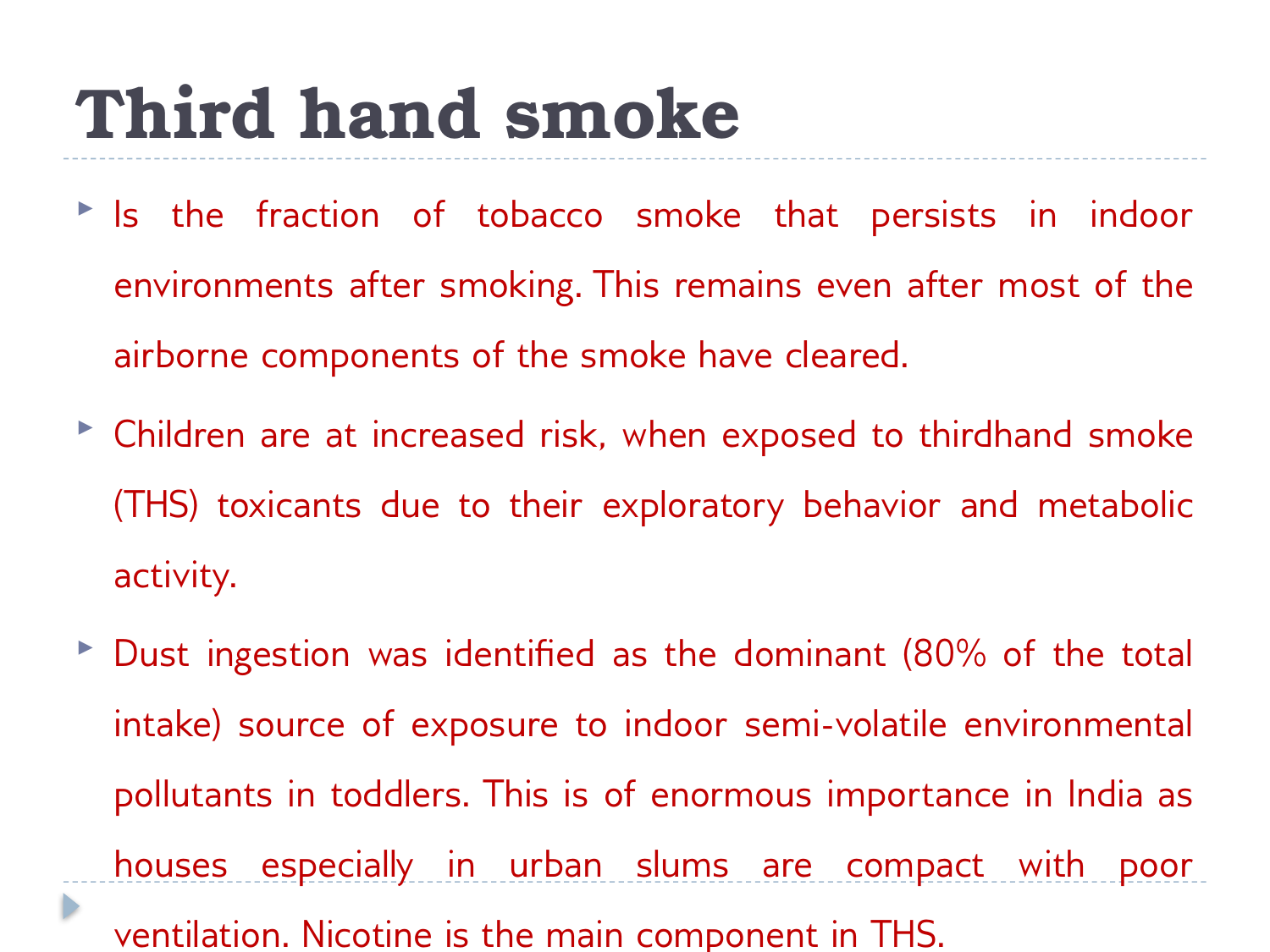

# Third hand smoke
Is the fraction of tobacco smoke that persists in indoor environments after smoking. This remains even after most of the airborne components of the smoke have cleared.
Children are at increased risk, when exposed to thirdhand smoke (THS) toxicants due to their exploratory behavior and metabolic activity.
Dust ingestion was identified as the dominant (80% of the total intake) source of exposure to indoor semi-volatile environmental pollutants in toddlers. This is of enormous importance in India as houses especially in urban slums are compact with poor ventilation. Nicotine is the main component in THS.